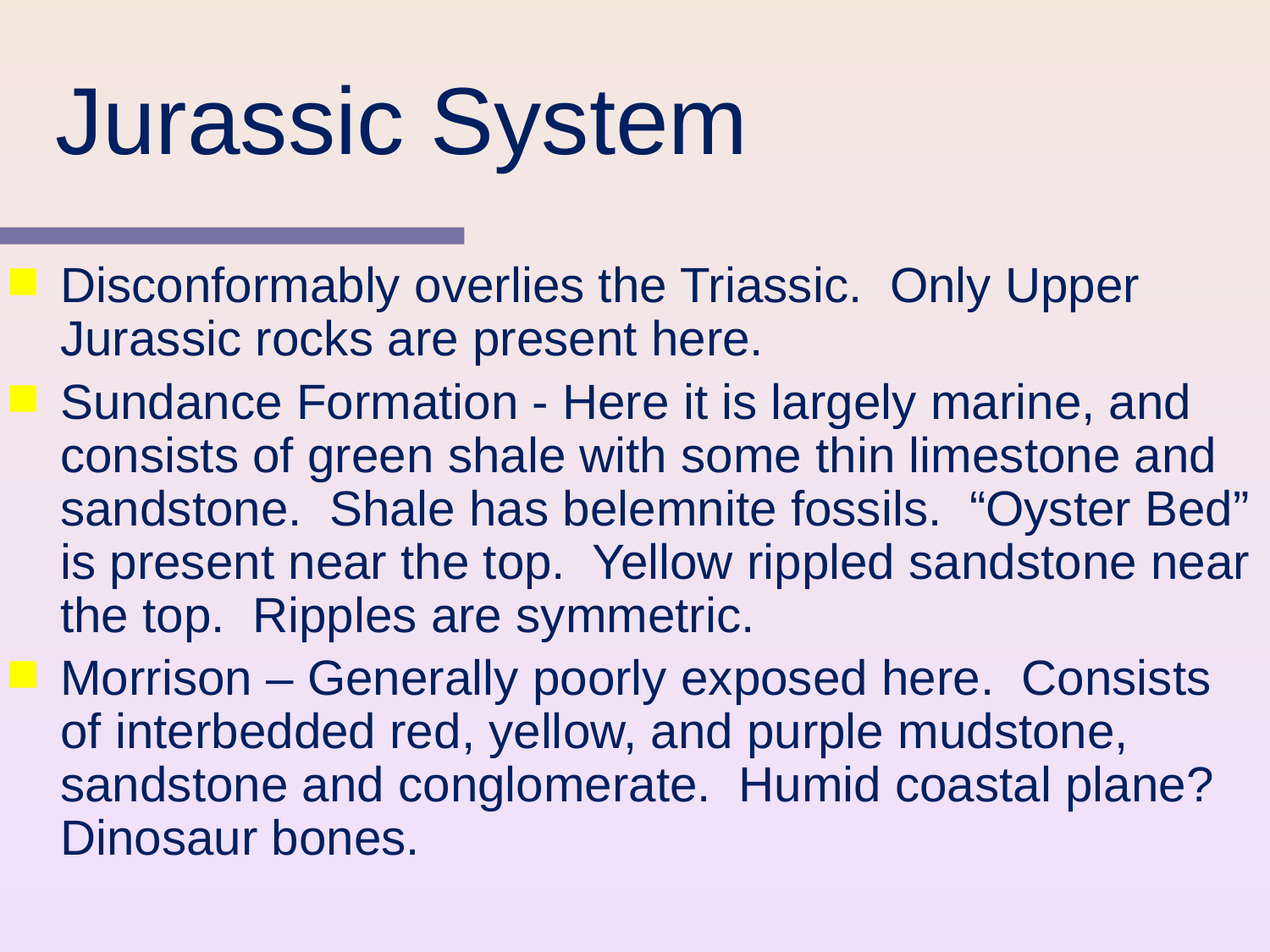

# Jurassic System
Disconformably overlies the Triassic.  Only Upper Jurassic rocks are present here.
Sundance Formation - Here it is largely marine, and consists of green shale with some thin limestone and sandstone.  Shale has belemnite fossils.  “Oyster Bed” is present near the top.  Yellow rippled sandstone near the top.  Ripples are symmetric.
Morrison – Generally poorly exposed here.  Consists of interbedded red, yellow, and purple mudstone, sandstone and conglomerate.  Humid coastal plane?  Dinosaur bones.